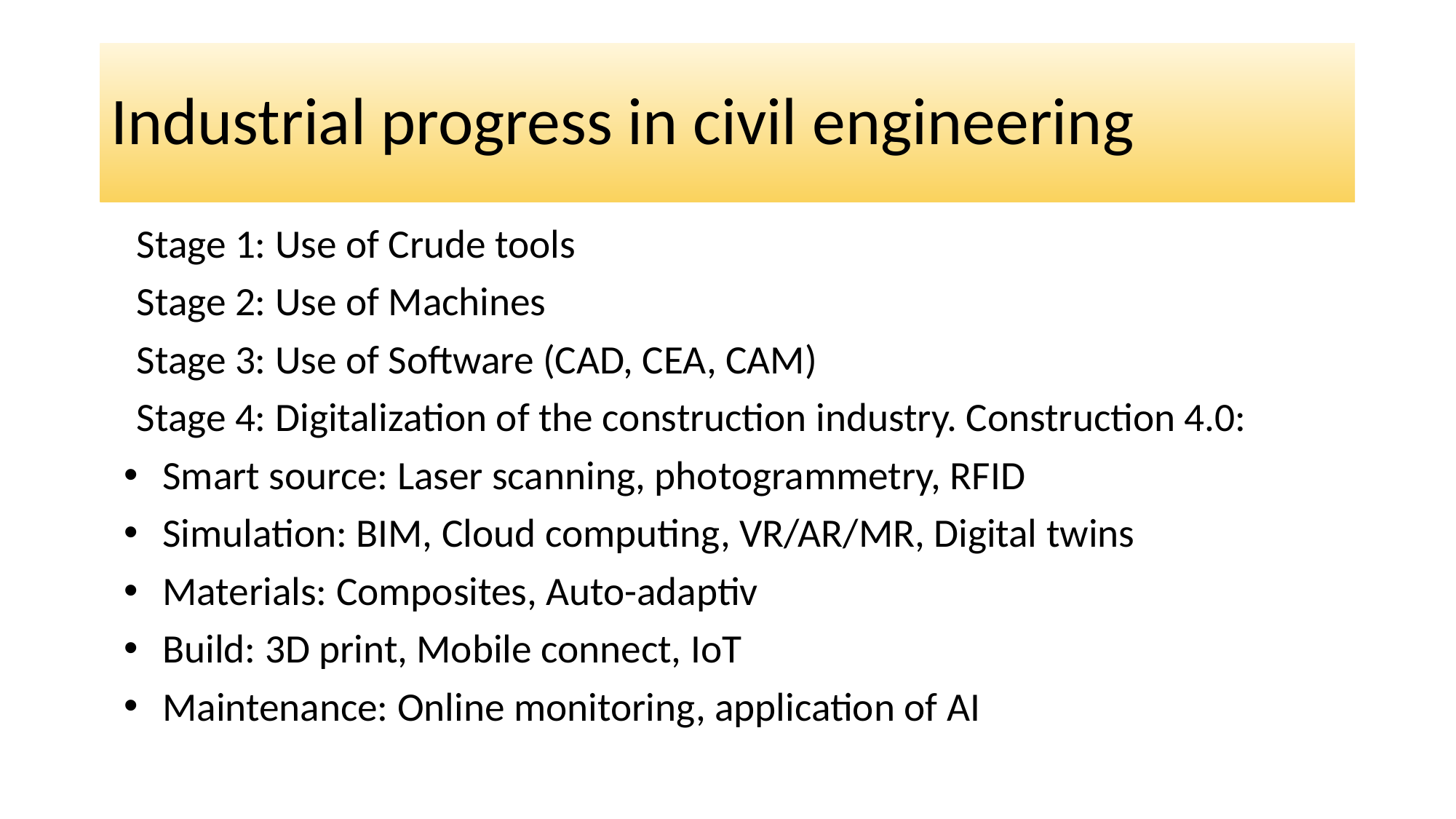

# Industrial progress in civil engineering
Stage 1: Use of Crude tools
Stage 2: Use of Machines
Stage 3: Use of Software (CAD, CEA, CAM)
Stage 4: Digitalization of the construction industry. Construction 4.0:
Smart source: Laser scanning, photogrammetry, RFID
Simulation: BIM, Cloud computing, VR/AR/MR, Digital twins
Materials: Composites, Auto-adaptiv
Build: 3D print, Mobile connect, IoT
Maintenance: Online monitoring, application of AI